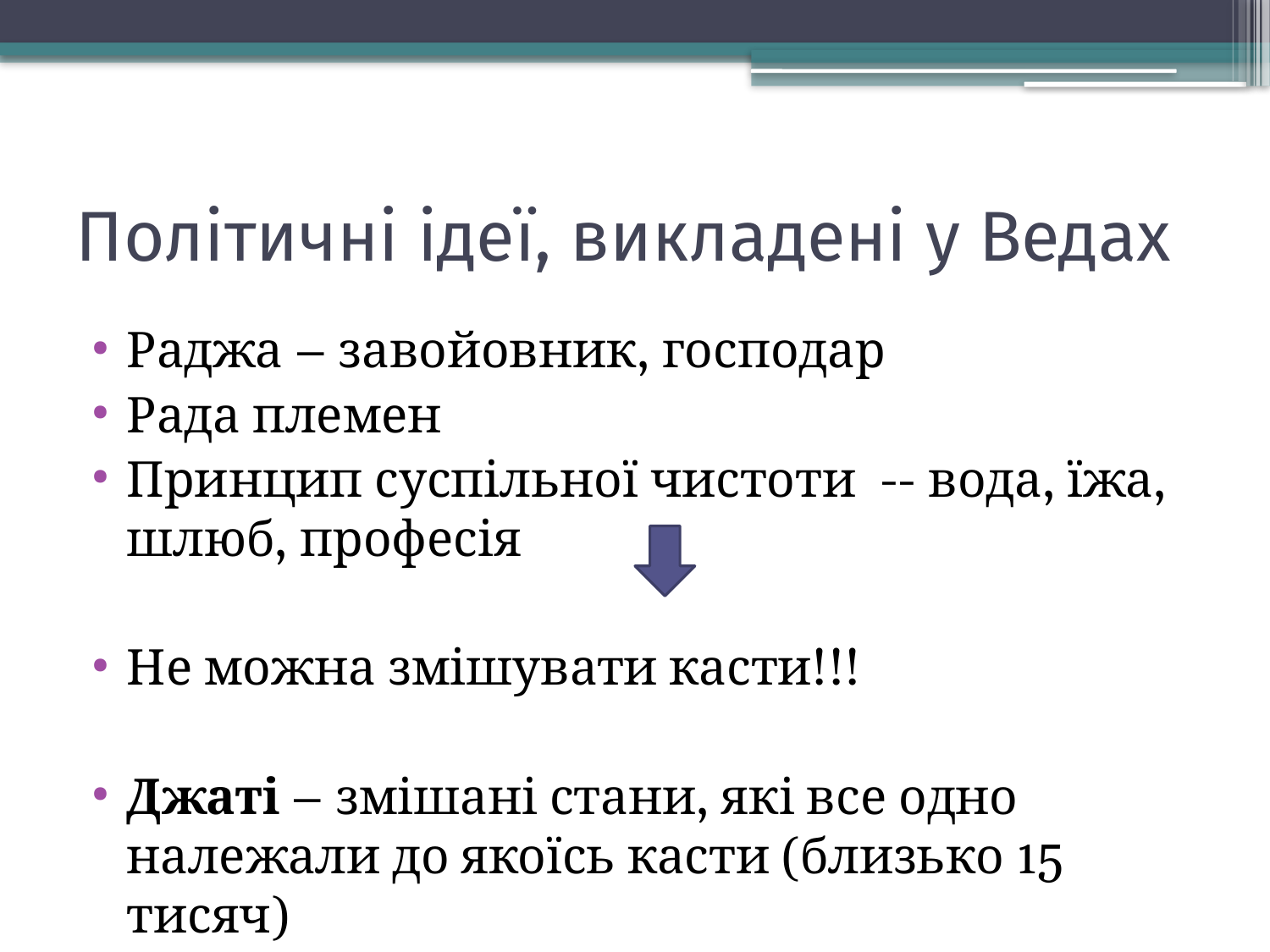

# Політичні ідеї, викладені у Ведах
Раджа – завойовник, господар
Рада племен
Принцип суспільної чистоти  -- вода, їжа, шлюб, професія

Не можна змішувати касти!!!

Джаті – змішані стани, які все одно належали до якоїсь касти (близько 15 тисяч)